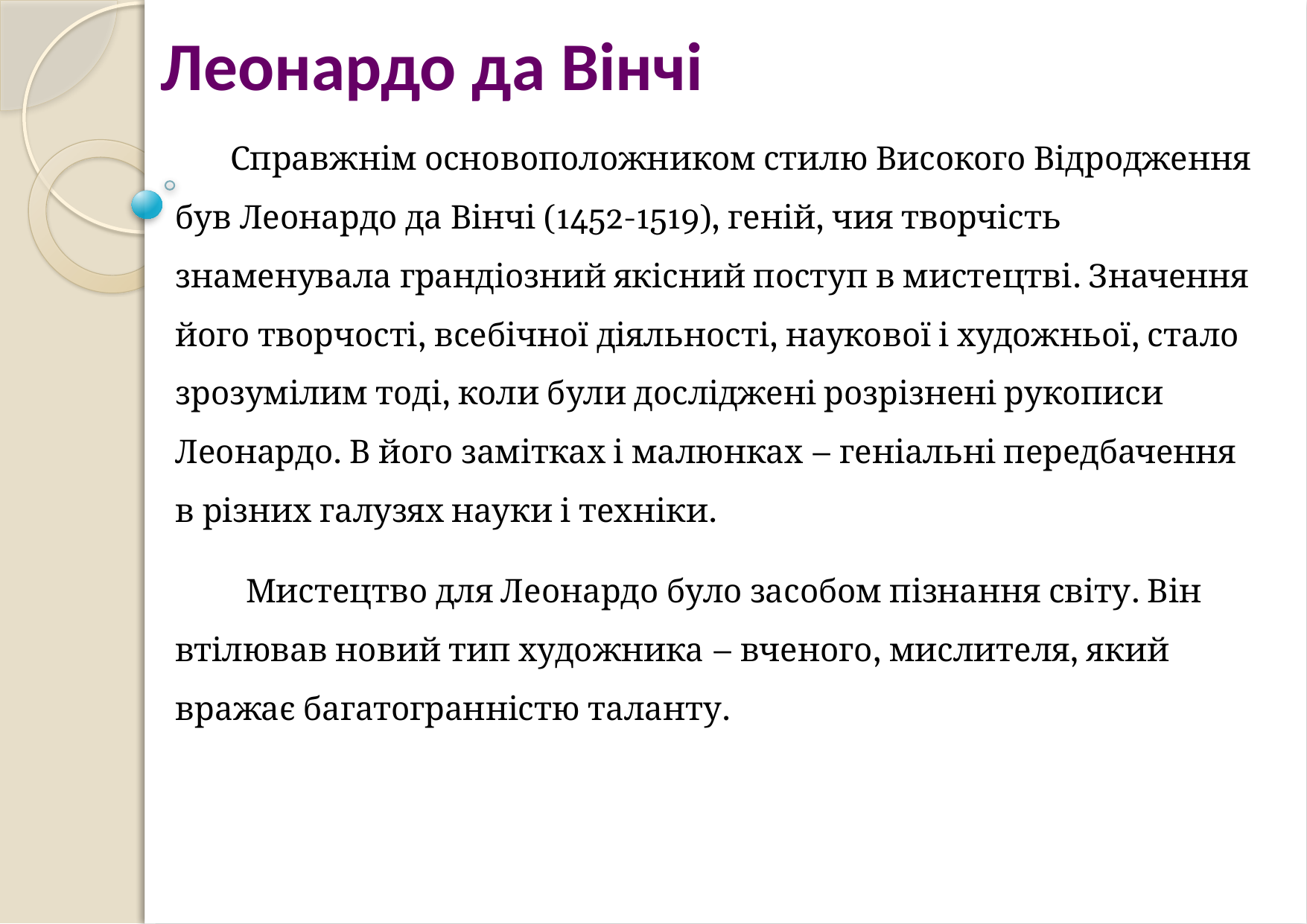

Леонардо да Вінчі
       Справжнім основоположником стилю Високого Відродження був Леонардо да Вінчі (1452-1519), геній, чия творчість знаменувала грандіозний якісний поступ в мистецтві. Значення його творчості, всебічної діяльності, наукової і художньої, стало зрозумілим тоді, коли були досліджені розрізнені рукописи Леонардо. В його замітках і малюнках – геніальні передбачення в різних галузях науки і техніки.

         Мистецтво для Леонардо було засобом пізнання світу. Він втілював новий тип художника – вченого, мислителя, який вражає багатогранністю таланту.